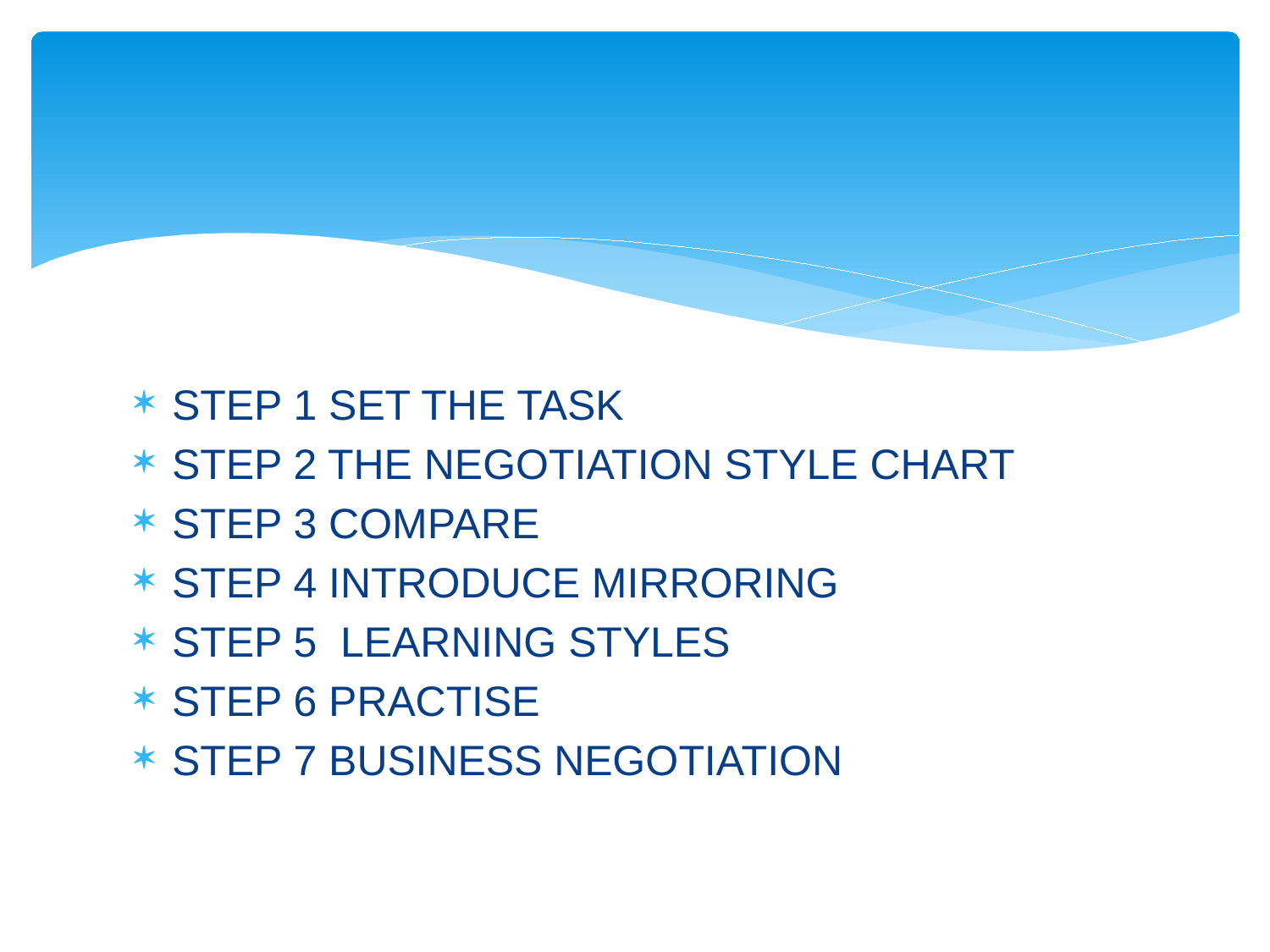

STEP 1 SET THE TASK
STEP 2 THE NEGOTIATION STYLE CHART
STEP 3 COMPARE
STEP 4 INTRODUCE MIRRORING
STEP 5  LEARNING STYLES
STEP 6 PRACTISE
STEP 7 BUSINESS NEGOTIATION